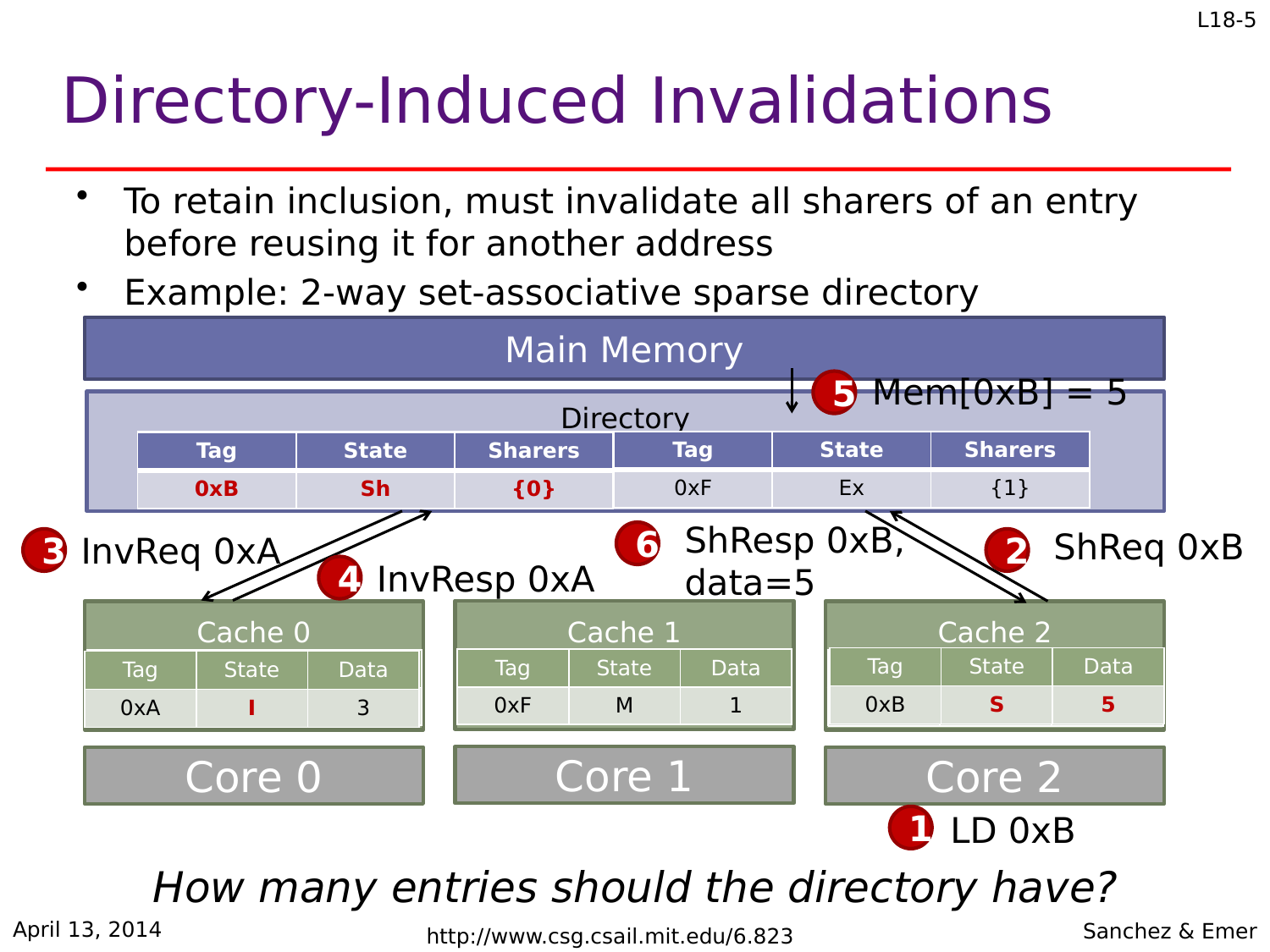

L18-5
# Directory-Induced Invalidations
To retain inclusion, must invalidate all sharers of an entry before reusing it for another address
Example: 2-way set-associative sparse directory
Main Memory
Mem[0xB] = 5
5
Directory

| Tag | State | Sharers |
| --- | --- | --- |
| 0xA | Sh | {0} |
| Tag | State | Sharers |
| --- | --- | --- |
| 0xF | Ex | {1} |
| Tag | State | Sharers |
| --- | --- | --- |
| 0xB | Sh | {0} |
ShResp 0xB,
data=5
6
ShReq 0xB
2
InvReq 0xA
3
InvResp 0xA
4
Cache 1

Cache 0

Cache 2

| Tag | State | Data |
| --- | --- | --- |
| 0xB | I->S |  |
| Tag | State | Data |
| --- | --- | --- |
| 0xB | S | 5 |
| Tag | State | Data |
| --- | --- | --- |
| 0xF | M | 1 |
| Tag | State | Data |
| --- | --- | --- |
| 0xA | S | 3 |
| Tag | State | Data |
| --- | --- | --- |
|  |  |  |
| Tag | State | Data |
| --- | --- | --- |
|  |  |  |
| Tag | State | Data |
| --- | --- | --- |
| 0xA | I | 3 |
Core 1
Core 0
Core 2
LD 0xB
1
How many entries should the directory have?
April 13, 2014
http://www.csg.csail.mit.edu/6.823